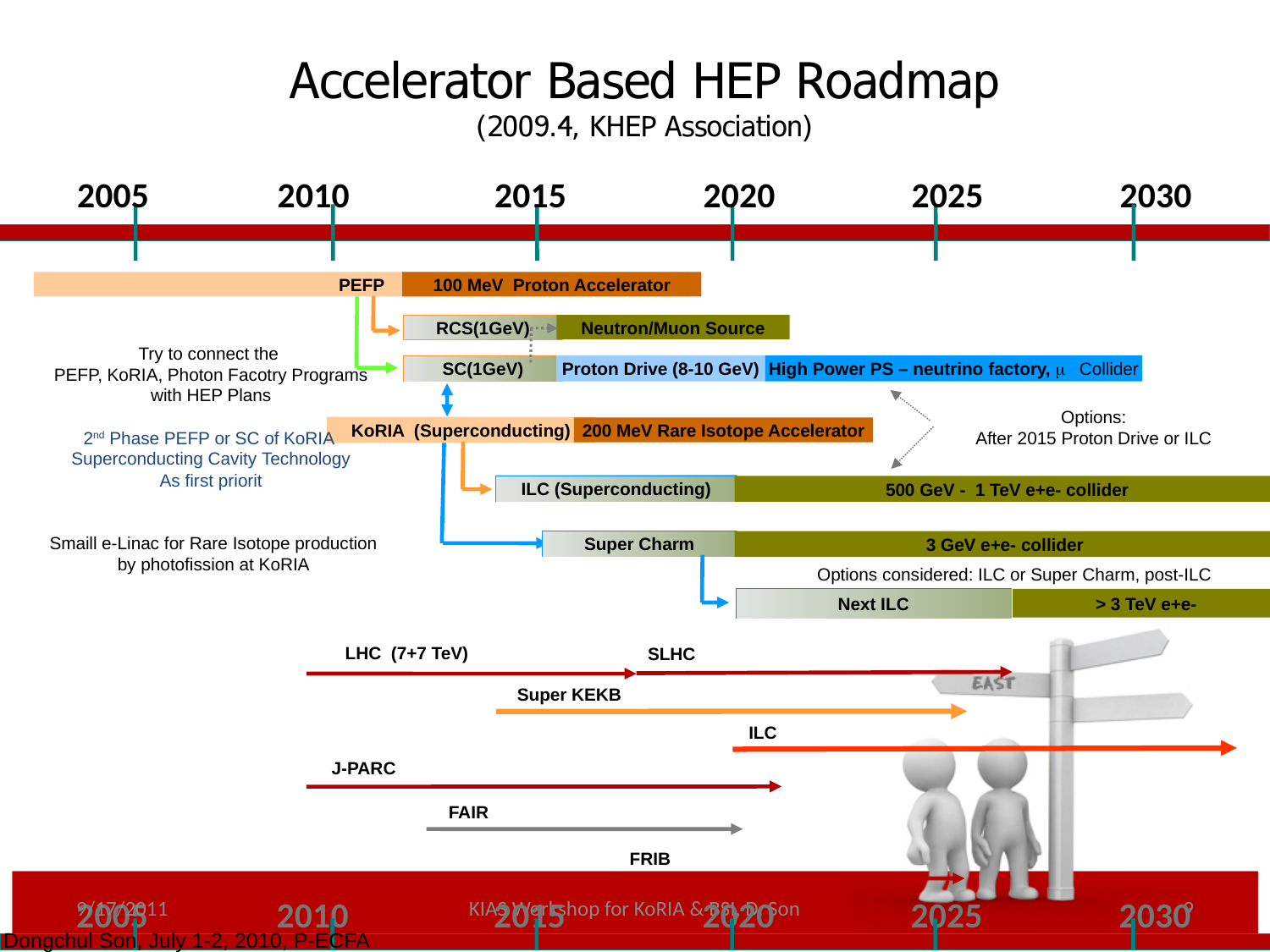

Accelerator Based HEP Roadmap
(2009.4, KHEP Association)
2005                2010                  2015                 2020                 2025                 2030

PEFP
100 MeV  Proton Accelerator

Try to connect the
PEFP, KoRIA, Photon Facotry Programs
with HEP Plans

2nd Phase PEFP or SC of KoRIA
Superconducting Cavity Technology
As first priorit

 Smaill e-Linac for Rare Isotope production
 by photofission at KoRIA
RCS(1GeV)
Neutron/Muon Source

SC(1GeV)
Proton Drive (8-10 GeV)
High Power PS – neutrino factory, μ  Collider

Options:
After 2015 Proton Drive or ILC
KoRIA  (Superconducting)
200 MeV Rare Isotope Accelerator

ILC (Superconducting)
   500 GeV -  1 TeV e+e- collider
Super Charm
  3 GeV e+e- collider

Options considered: ILC or Super Charm, post-ILC
Next ILC
  > 3 TeV e+e-
LHC  (7+7 TeV)
SLHC

Super KEKB

ILC

J-PARC

FAIR

FRIB

9/17/2011
KIAS Workshop for KoRIA & BSI, D. Son
9
2005                2010                  2015                 2020                 2025                 2030

Dongchul Son, July 1-2, 2010, P-ECFA